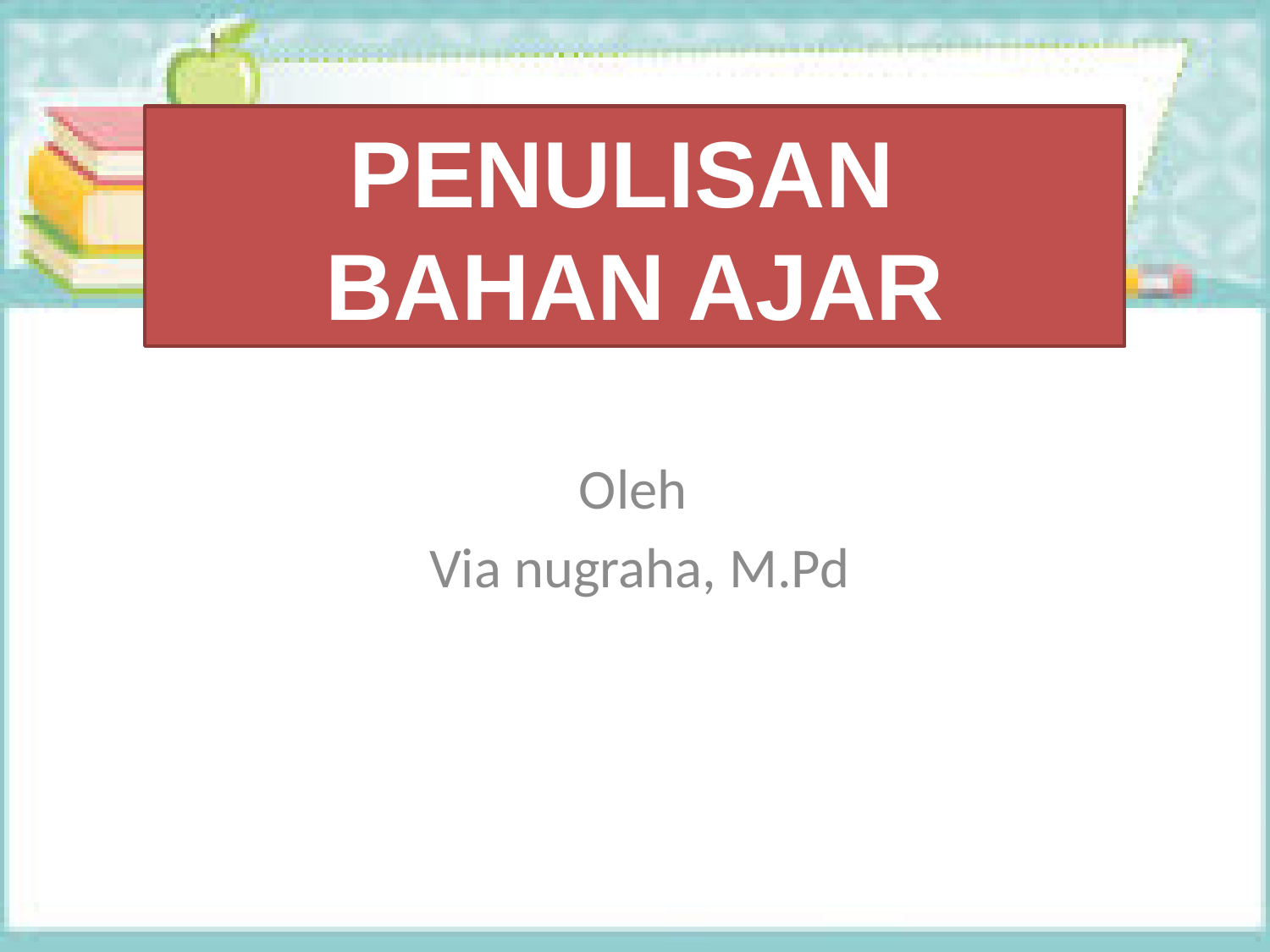

# PENULISAN BAHAN AJAR
Oleh
Via nugraha, M.Pd